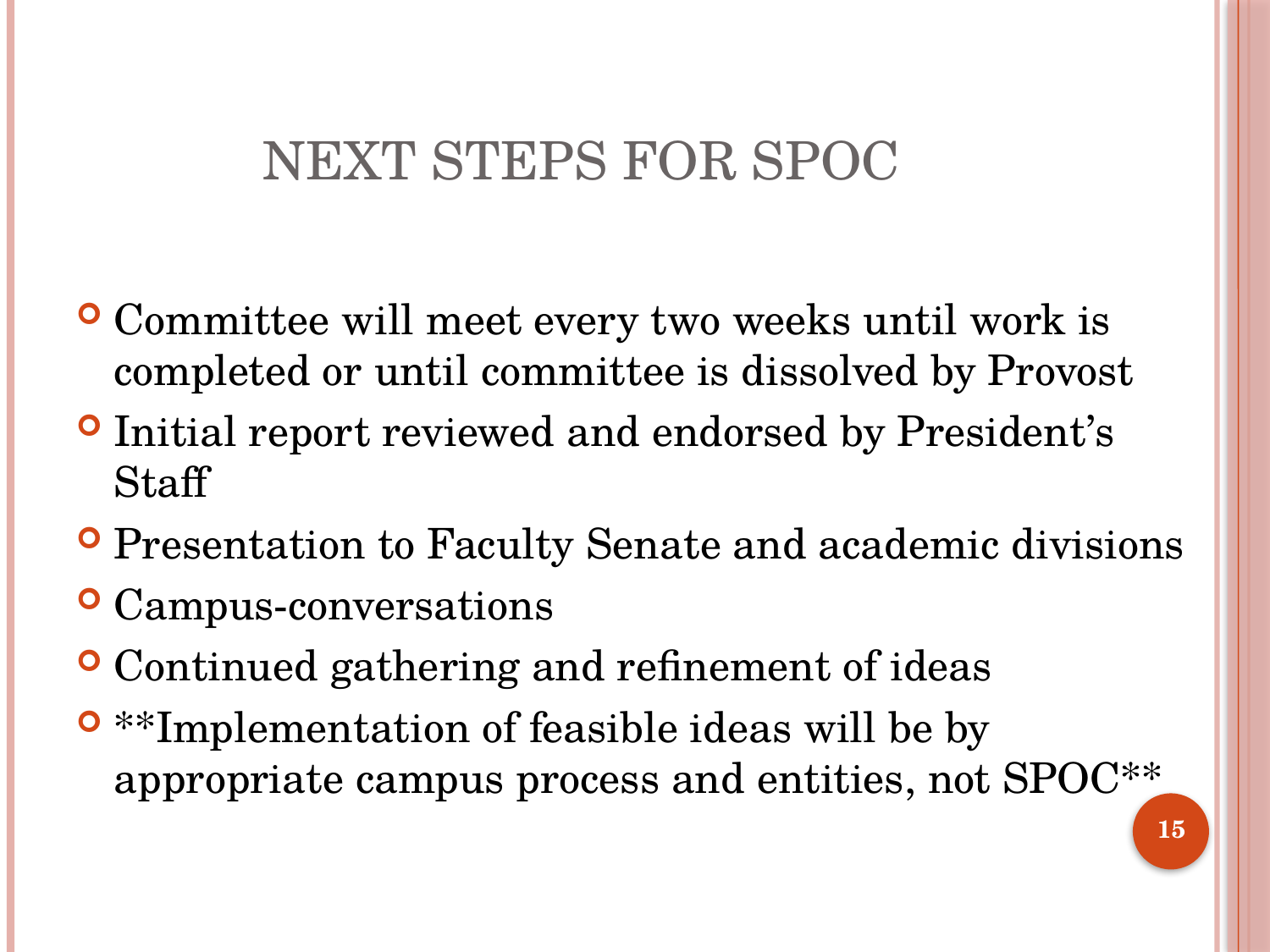

# Next Steps for SPOC
Committee will meet every two weeks until work is completed or until committee is dissolved by Provost
Initial report reviewed and endorsed by President’s Staff
Presentation to Faculty Senate and academic divisions
Campus-conversations
Continued gathering and refinement of ideas
**Implementation of feasible ideas will be by appropriate campus process and entities, not SPOC**
15